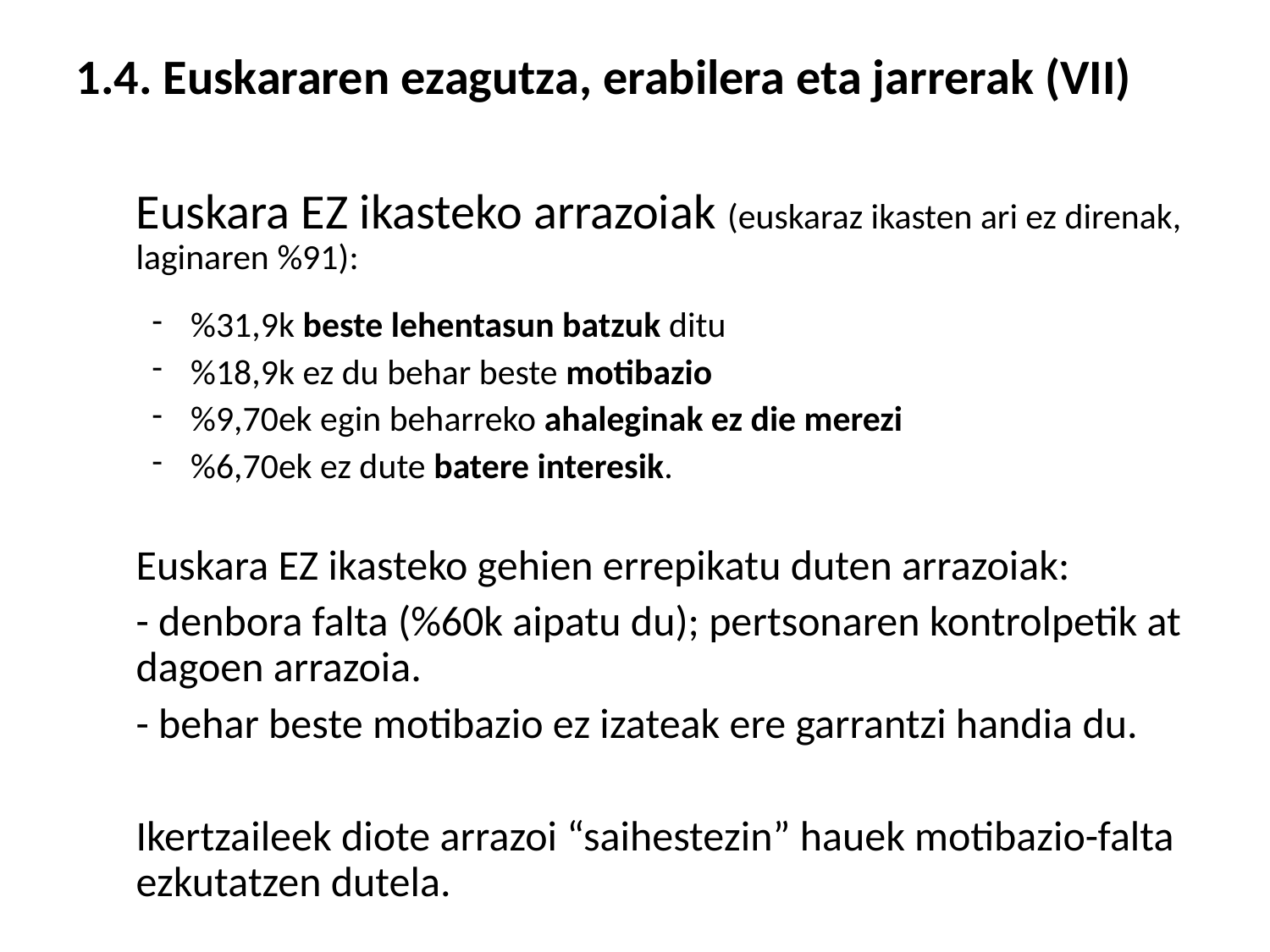

1.4. Euskararen ezagutza, erabilera eta jarrerak (VII)
	Euskara EZ ikasteko arrazoiak (euskaraz ikasten ari ez direnak, laginaren %91):

%31,9k beste lehentasun batzuk ditu
%18,9k ez du behar beste motibazio
%9,70ek egin beharreko ahaleginak ez die merezi
%6,70ek ez dute batere interesik.

	Euskara EZ ikasteko gehien errepikatu duten arrazoiak:
	- denbora falta (%60k aipatu du); pertsonaren kontrolpetik at dagoen arrazoia.
	- behar beste motibazio ez izateak ere garrantzi handia du.

	Ikertzaileek diote arrazoi “saihestezin” hauek motibazio-falta ezkutatzen dutela.